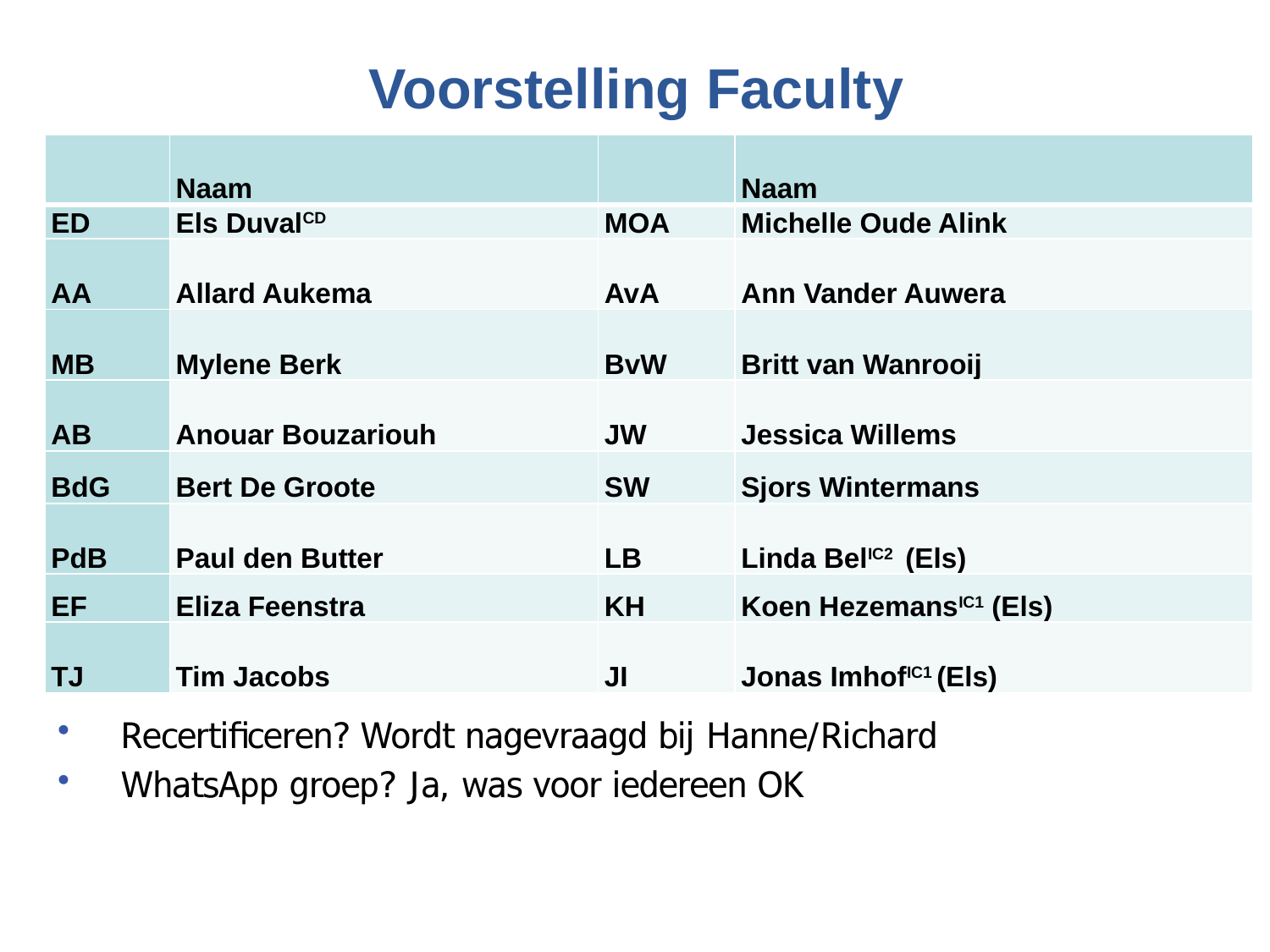

# Voorstelling Faculty
|  | Naam |  | Naam |
| --- | --- | --- | --- |
| ED | Els DuvalCD | MOA | Michelle Oude Alink |
| AA | Allard Aukema | AvA | Ann Vander Auwera |
| MB | Mylene Berk | BvW | Britt van Wanrooij |
| AB | Anouar Bouzariouh | JW | Jessica Willems |
| BdG | Bert De Groote | SW | Sjors Wintermans |
| PdB | Paul den Butter | LB | Linda BelIC2 (Els) |
| EF | Eliza Feenstra | KH | Koen HezemansIC1 (Els) |
| TJ | Tim Jacobs | JI | Jonas ImhofIC1 (Els) |

Recertificeren? Wordt nagevraagd bij Hanne/Richard
WhatsApp groep? Ja, was voor iedereen OK